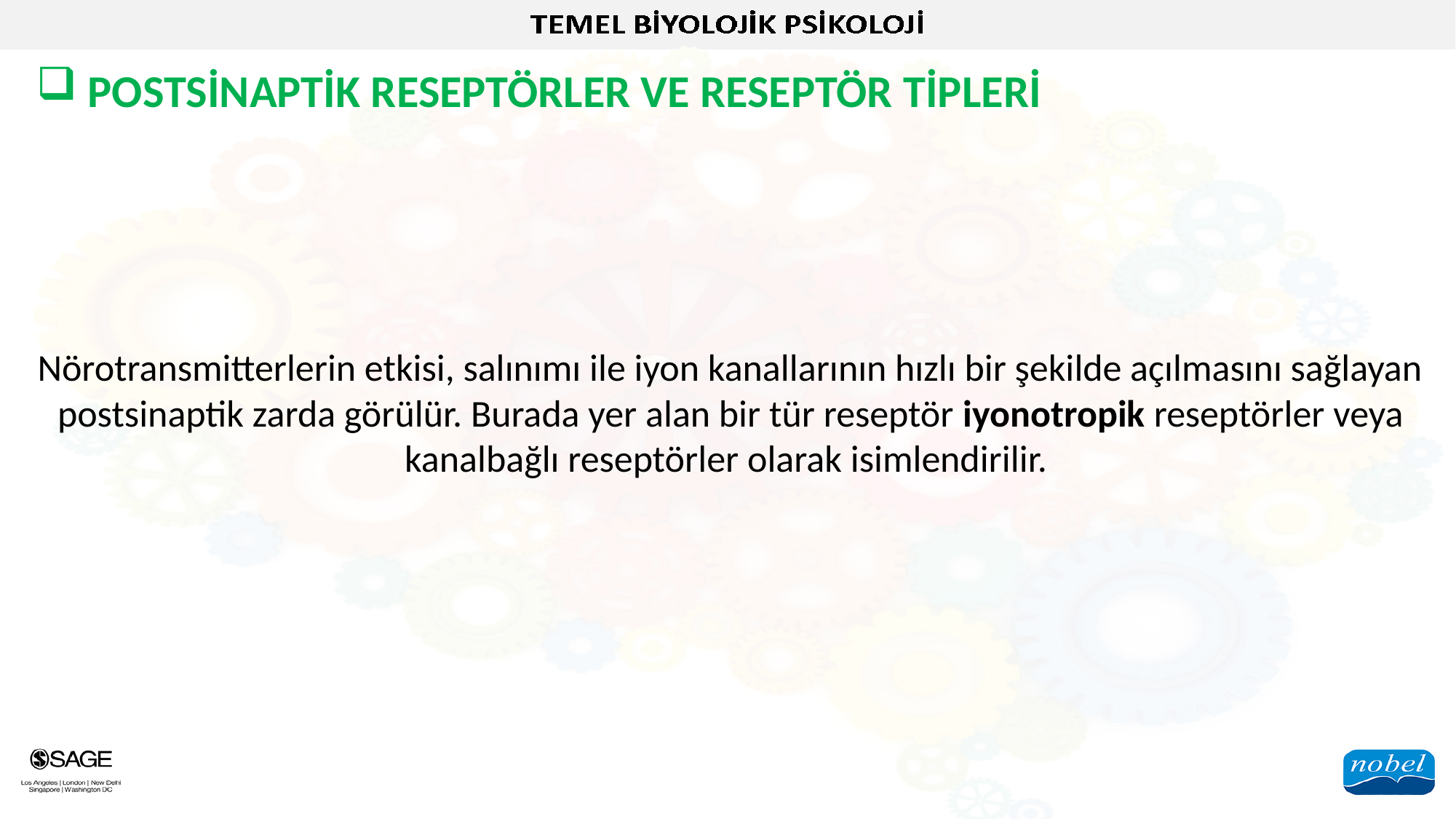

POSTSİNAPTİK RESEPTÖRLER VE RESEPTÖR TİPLERİ
Nörotransmitterlerin etkisi, salınımı ile iyon kanallarının hızlı bir şekilde açılmasını sağlayan postsinaptik zarda görülür. Burada yer alan bir tür reseptör iyonotropik reseptörler veya kanalbağlı reseptörler olarak isimlendirilir.